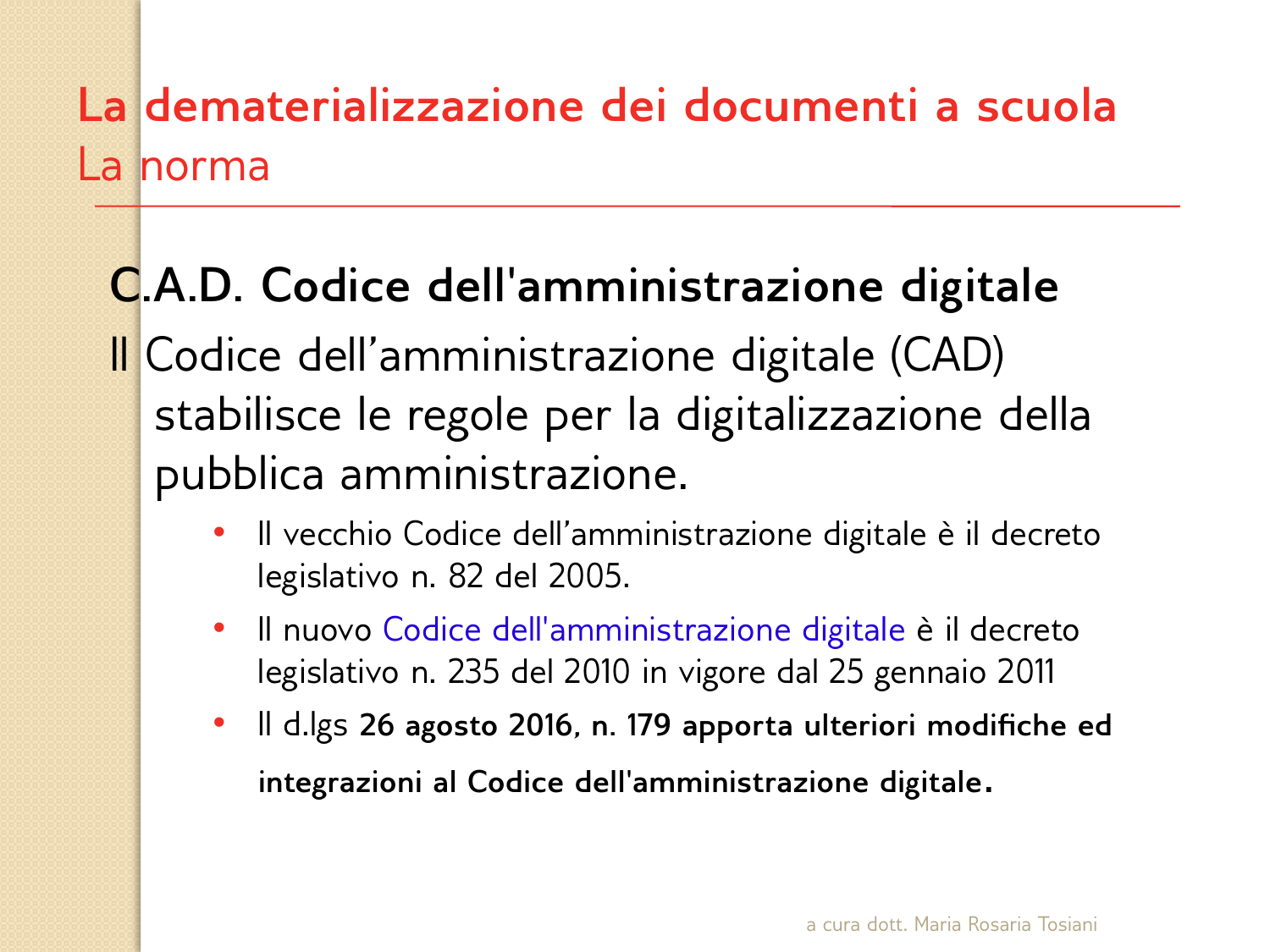

La dematerializzazione dei documenti a scuola
La norma

C.A.D. Codice dell'amministrazione digitale
Il Codice dell’amministrazione digitale (CAD) stabilisce le regole per la digitalizzazione della pubblica amministrazione.
Il vecchio Codice dell’amministrazione digitale è il decreto legislativo n. 82 del 2005.
Il nuovo Codice dell'amministrazione digitale è il decreto legislativo n. 235 del 2010 in vigore dal 25 gennaio 2011
Il d.lgs 26 agosto 2016, n. 179 apporta ulteriori modifiche ed integrazioni al Codice dell'amministrazione digitale.
a cura dott. Maria Rosaria Tosiani